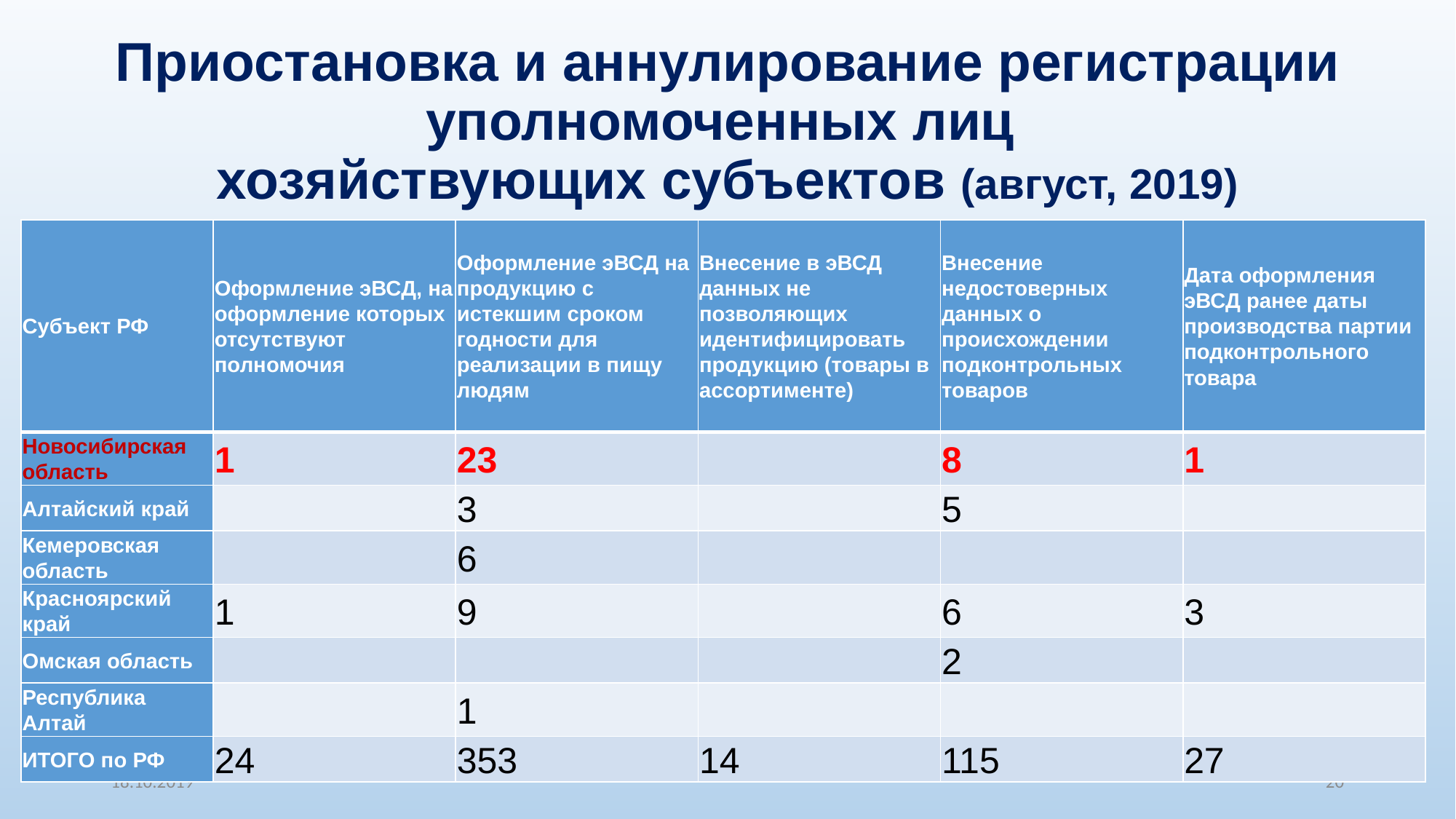

# Приостановка и аннулирование регистрации уполномоченных лиц хозяйствующих субъектов (август, 2019)
| Субъект РФ | Оформление эВСД, на оформление которых отсутствуют полномочия | Оформление эВСД на продукцию с истекшим сроком годности для реализации в пищу людям | Внесение в эВСД данных не позволяющих идентифицировать продукцию (товары в ассортименте) | Внесение недостоверных данных о происхождении подконтрольных товаров | Дата оформления эВСД ранее даты производства партии подконтрольного товара |
| --- | --- | --- | --- | --- | --- |
| Новосибирская область | 1 | 23 |  | 8 | 1 |
| Алтайский край |  | 3 |  | 5 |  |
| Кемеровская область |  | 6 |  |  |  |
| Красноярский край | 1 | 9 |  | 6 | 3 |
| Омская область |  |  |  | 2 |  |
| Республика Алтай |  | 1 |  |  |  |
| ИТОГО по РФ | 24 | 353 | 14 | 115 | 27 |
18.10.2019
20